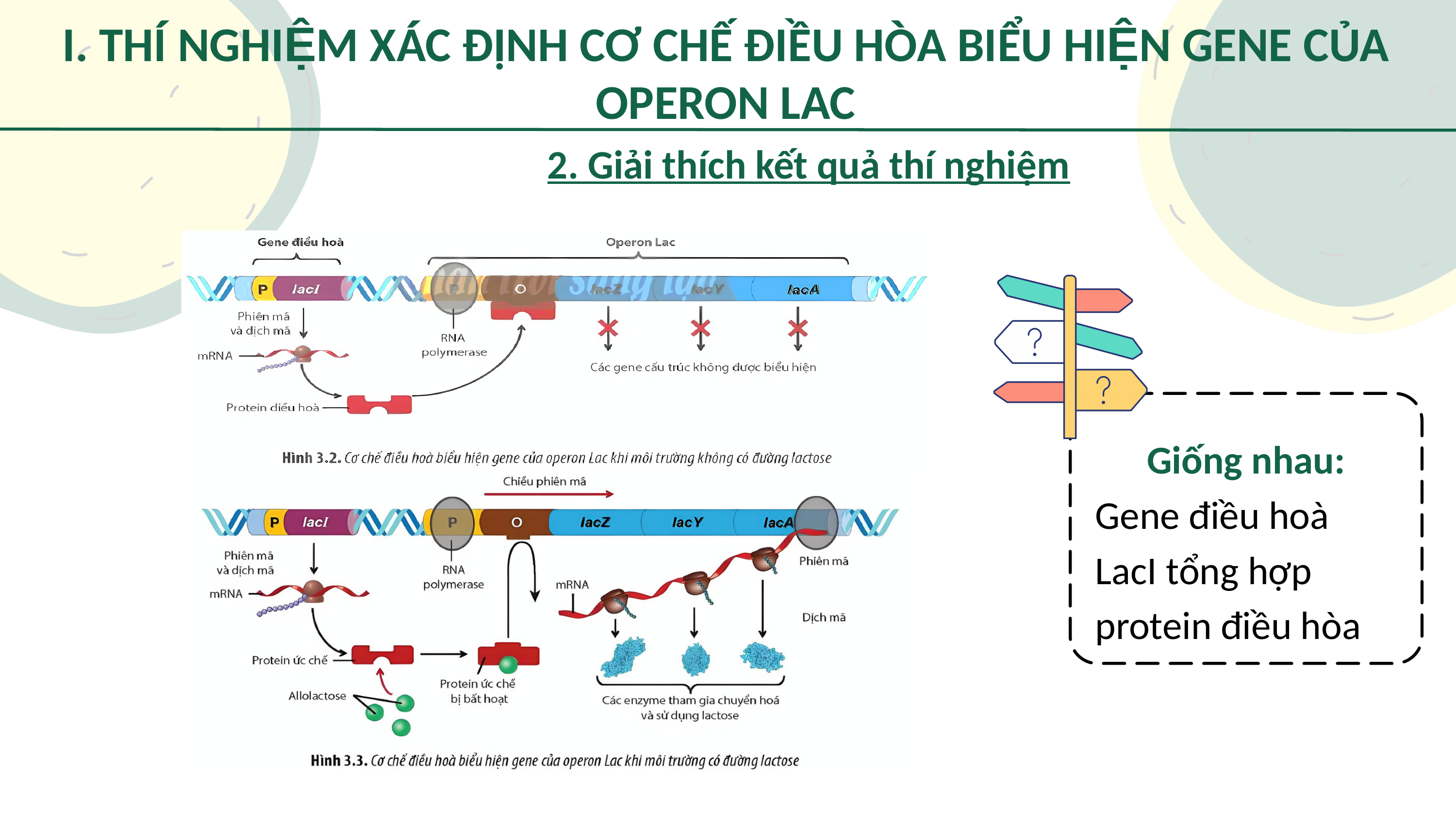

I. THÍ NGHIỆM XÁC ĐỊNH CƠ CHẾ ĐIỀU HÒA BIỂU HIỆN GENE CỦA OPERON LAC

2. Giải thích kết quả thí nghiệm

Giống nhau:
Gene điều hoà LacI tổng hợp protein điều hòa